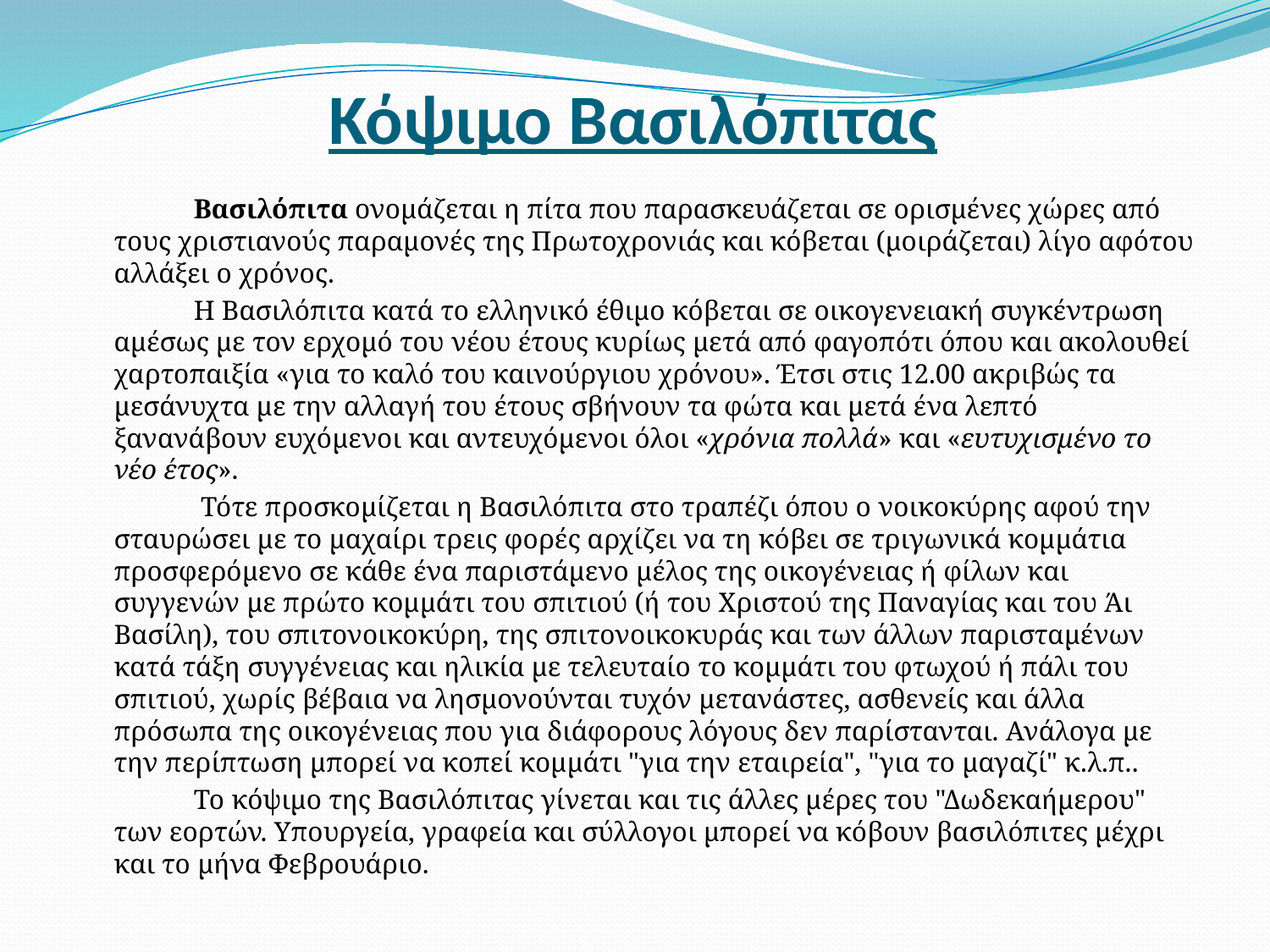

# Κόψιμο Βασιλόπιτας

                Βασιλόπιτα ονομάζεται η πίτα που παρασκευάζεται σε ορισμένες χώρες από τους χριστιανούς παραμονές της Πρωτοχρονιάς και κόβεται (μοιράζεται) λίγο αφότου αλλάξει ο χρόνος.
                Η Βασιλόπιτα κατά το ελληνικό έθιμο κόβεται σε οικογενειακή συγκέντρωση αμέσως με τον ερχομό του νέου έτους κυρίως μετά από φαγοπότι όπου και ακολουθεί χαρτοπαιξία «για το καλό του καινούργιου χρόνου». Έτσι στις 12.00 ακριβώς τα μεσάνυχτα με την αλλαγή του έτους σβήνουν τα φώτα και μετά ένα λεπτό ξανανάβουν ευχόμενοι και αντευχόμενοι όλοι «χρόνια πολλά» και «ευτυχισμένο το νέο έτος».
                 Τότε προσκομίζεται η Βασιλόπιτα στο τραπέζι όπου ο νοικοκύρης αφού την    σταυρώσει με το μαχαίρι τρεις φορές αρχίζει να τη κόβει σε τριγωνικά κομμάτια προσφερόμενο σε κάθε ένα παριστάμενο μέλος της οικογένειας ή φίλων και συγγενών με πρώτο κομμάτι του σπιτιού (ή του Χριστού της Παναγίας και του Άι Βασίλη), του σπιτονοικοκύρη, της σπιτονοικοκυράς και των άλλων παρισταμένων κατά τάξη συγγένειας και ηλικία με τελευταίο το κομμάτι του φτωχού ή πάλι του σπιτιού, χωρίς βέβαια να λησμονούνται τυχόν μετανάστες, ασθενείς και άλλα πρόσωπα της οικογένειας που για διάφορους λόγους δεν παρίστανται. Ανάλογα με την περίπτωση μπορεί να κοπεί κομμάτι "για την εταιρεία", "για το μαγαζί" κ.λ.π..
                Το κόψιμο της Βασιλόπιτας γίνεται και τις άλλες μέρες του "Δωδεκαήμερου" των εορτών. Υπουργεία, γραφεία και σύλλογοι μπορεί να κόβουν βασιλόπιτες μέχρι και το μήνα Φεβρουάριο.